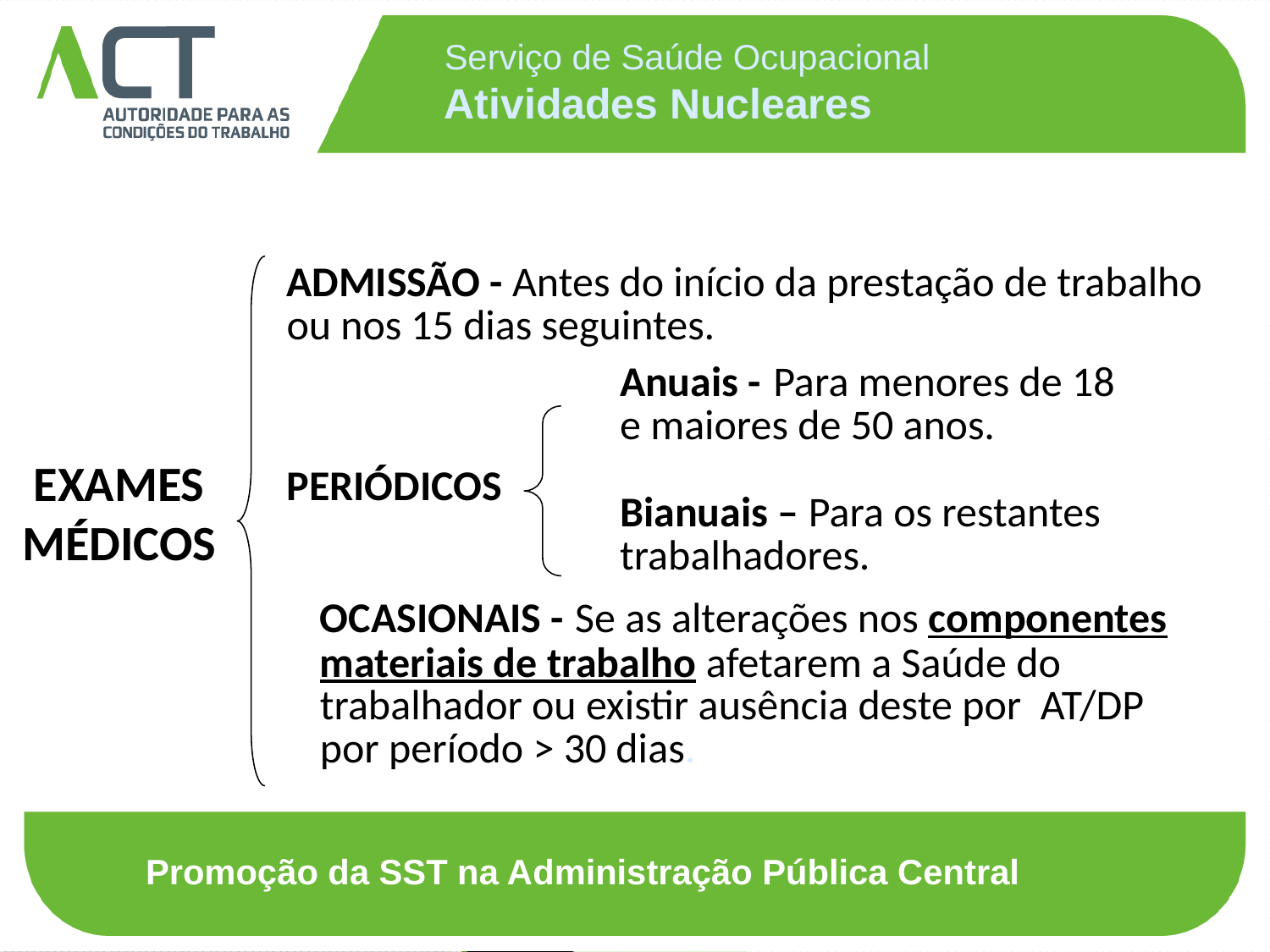

Serviço de Saúde Ocupacional
Atividades Nucleares
ADMISSÃO - Antes do início da prestação de trabalho ou nos 15 dias seguintes.

Anuais - Para menores de 18 e maiores de 50 anos.

EXAMES MÉDICOS
PERIÓDICOS
Bianuais – Para os restantes trabalhadores.
OCASIONAIS - Se as alterações nos componentes materiais de trabalho afetarem a Saúde do trabalhador ou existir ausência deste por  AT/DP por período > 30 dias.
Promoção da SST na Administração Pública Central